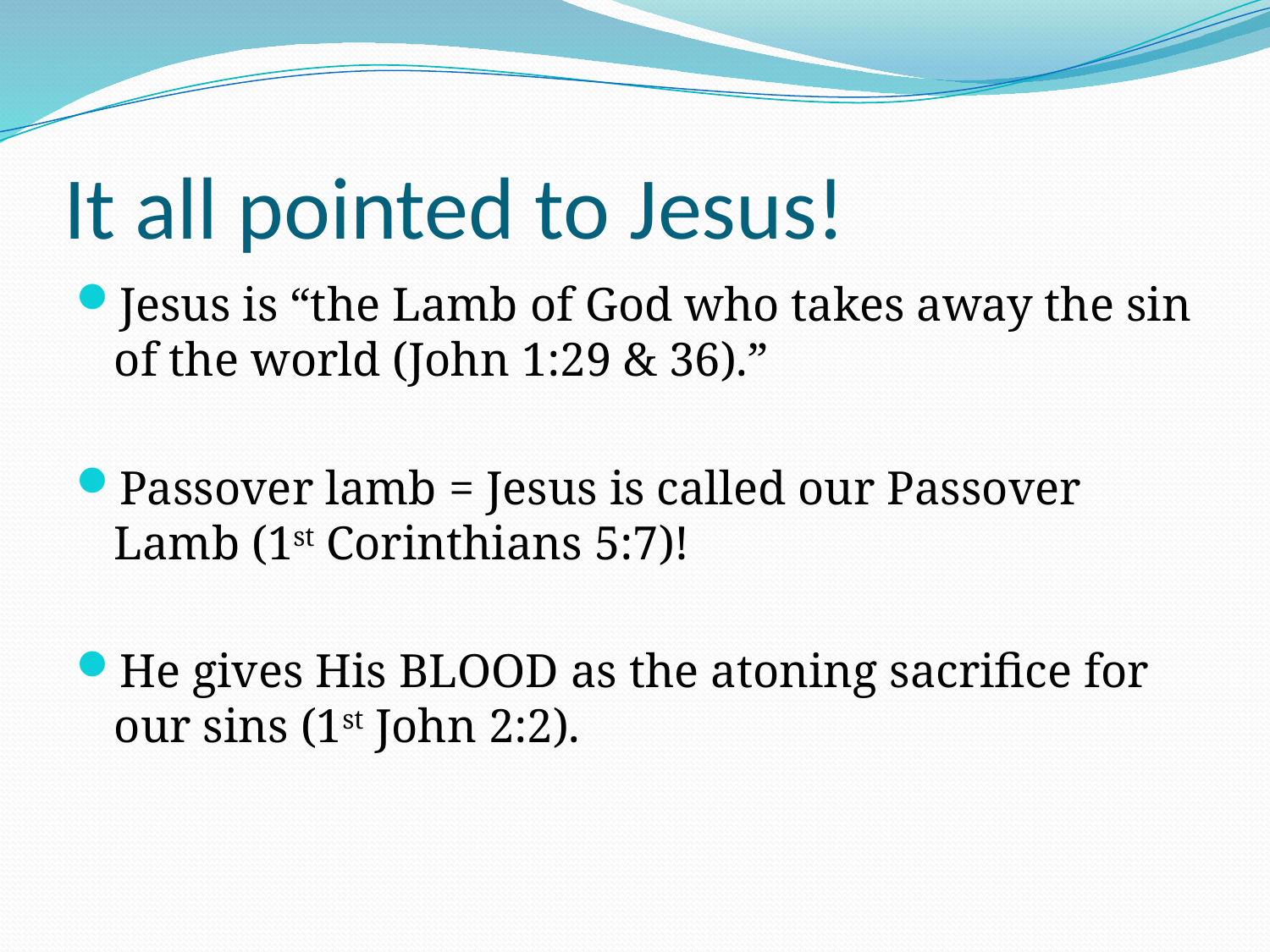

# It all pointed to Jesus!
Jesus is “the Lamb of God who takes away the sin of the world (John 1:29 & 36).”

Passover lamb = Jesus is called our Passover Lamb (1st Corinthians 5:7)!

He gives His BLOOD as the atoning sacrifice for our sins (1st John 2:2).